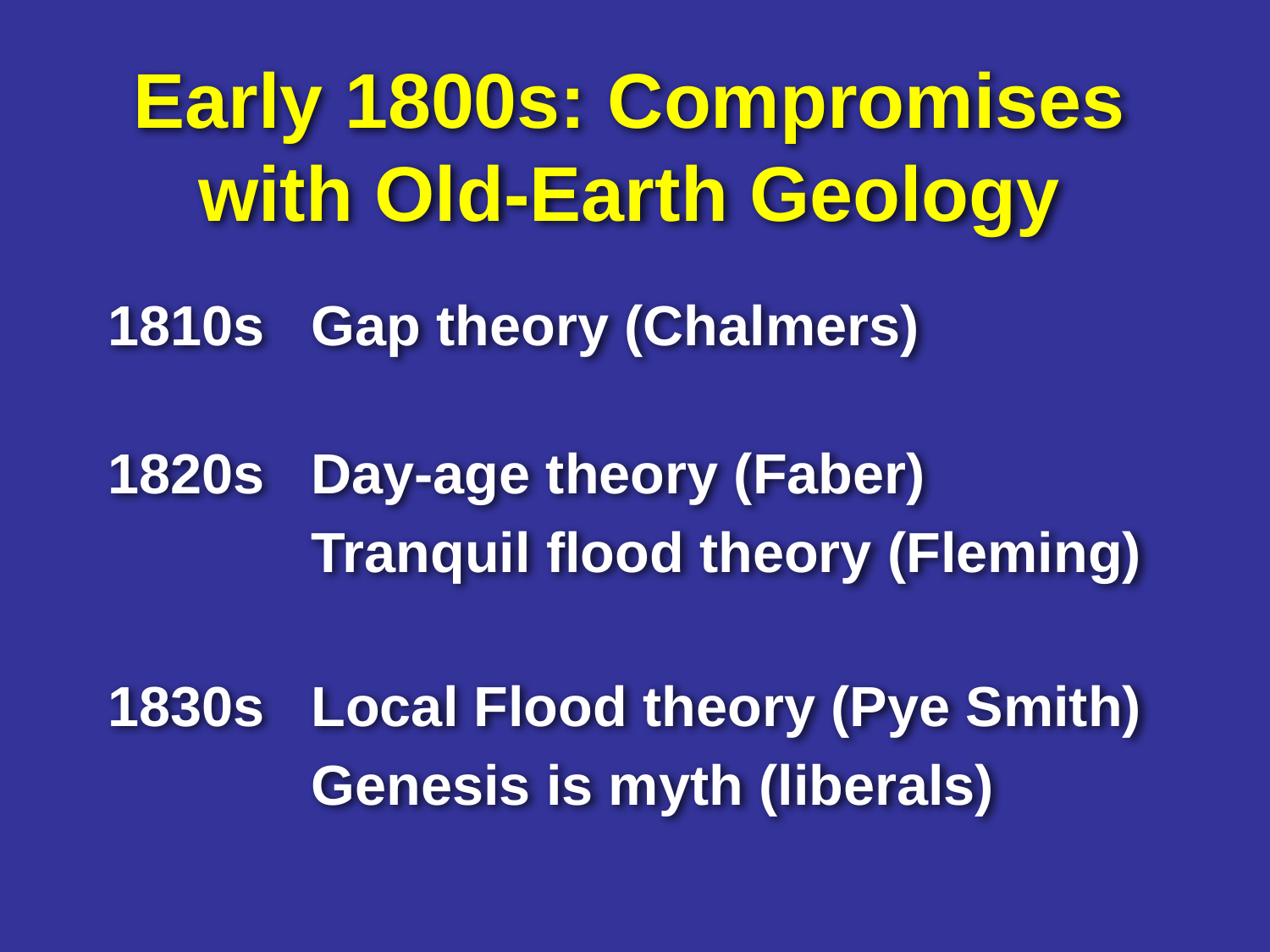

# Genesis & Geology: 19C #1
Early 1800s: Compromises with Old-Earth Geology
1810s   Gap theory (Chalmers)
1820s   Day-age theory (Faber)
             Tranquil flood theory (Fleming)
1830s   Local Flood theory (Pye Smith)
             Genesis is myth (liberals)